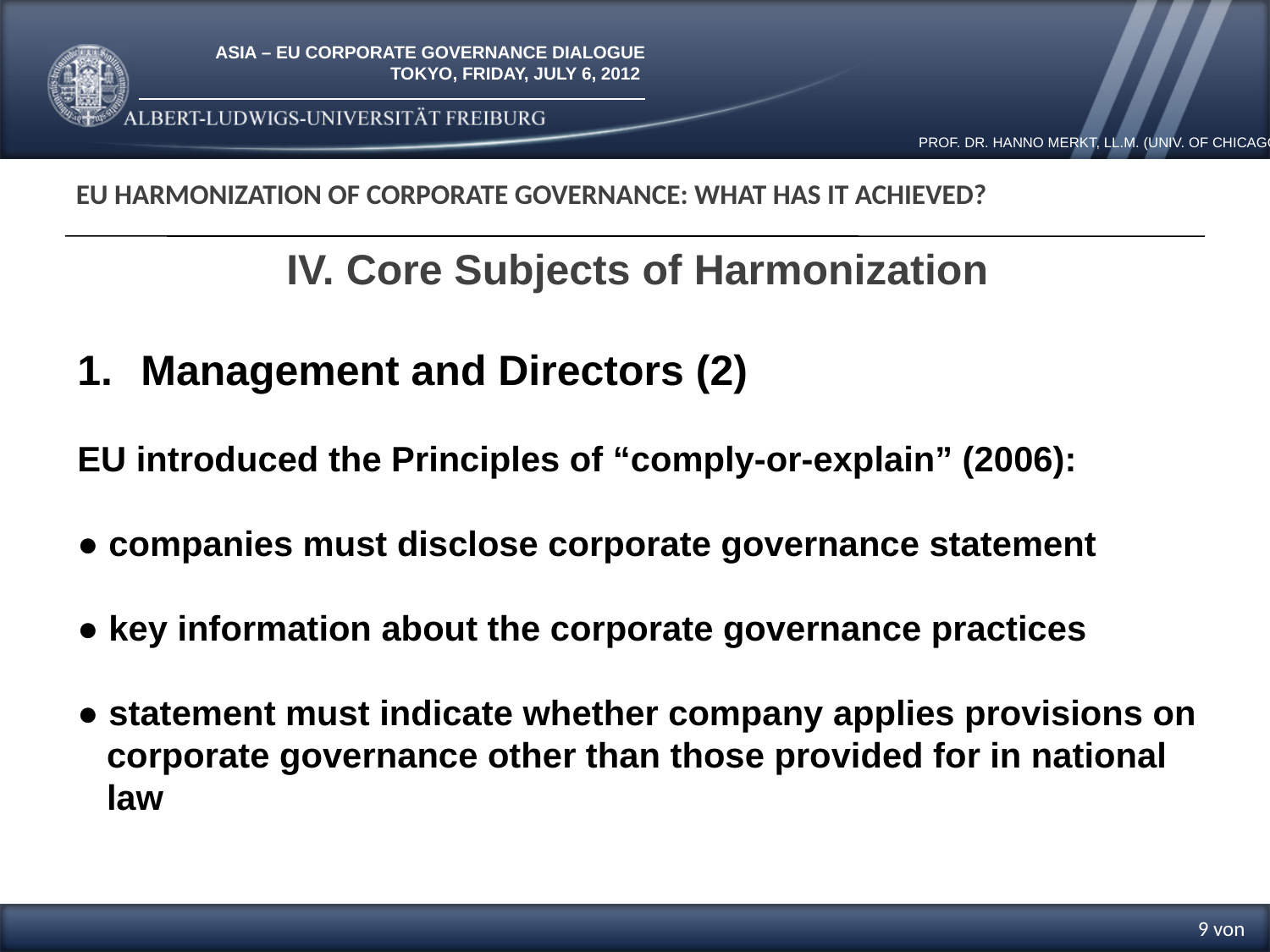

EU Harmonization of Corporate Governance: What has it Achieved?

IV. Core Subjects of Harmonization

Management and Directors (2)

EU introduced the Principles of “comply-or-explain” (2006):

● companies must disclose corporate governance statement

● key information about the corporate governance practices

● statement must indicate whether company applies provisions on
   corporate governance other than those provided for in national
   law
9 von